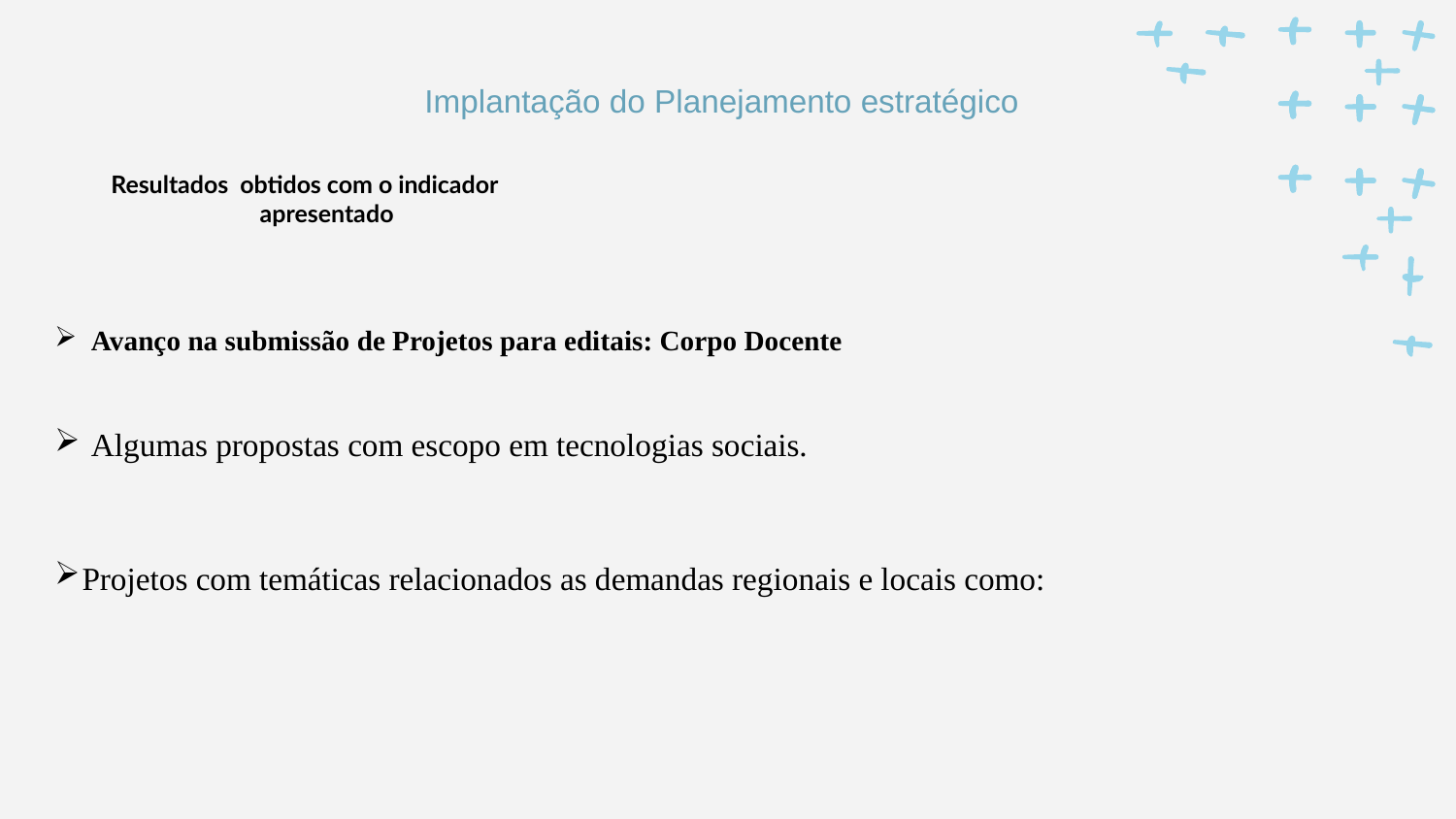

Implantação do Planejamento estratégico
Resultados  obtidos com o indicador apresentado
# Avanço na submissão de Projetos para editais: Corpo Docente

Algumas propostas com escopo em tecnologias sociais.

Projetos com temáticas relacionados as demandas regionais e locais como: